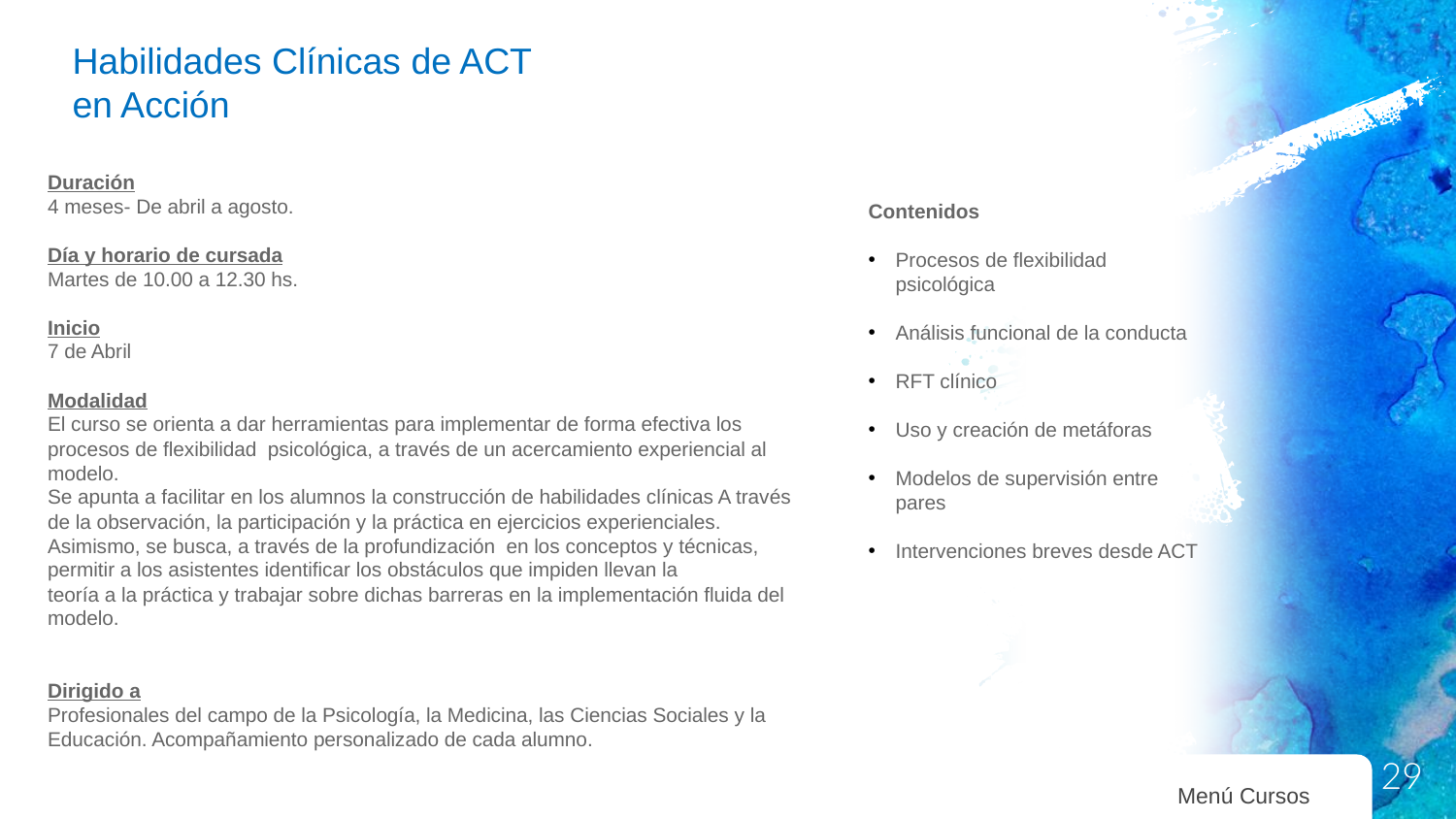

Habilidades Clínicas de ACT
en Acción
Duración
4 meses- De abril a agosto.

Día y horario de cursada
Martes de 10.00 a 12.30 hs.

Inicio
7 de Abril

Modalidad
El curso se orienta a dar herramientas para implementar de forma efectiva los procesos de flexibilidad  psicológica, a través de un acercamiento experiencial al modelo.
Se apunta a facilitar en los alumnos la construcción de habilidades clínicas A través de la observación, la participación y la práctica en ejercicios experienciales. Asimismo, se busca, a través de la profundización  en los conceptos y técnicas, permitir a los asistentes identificar los obstáculos que impiden llevan la
teoría a la práctica y trabajar sobre dichas barreras en la implementación fluida del modelo.

Dirigido a
Profesionales del campo de la Psicología, la Medicina, las Ciencias Sociales y la Educación. Acompañamiento personalizado de cada alumno.
Contenidos

Procesos de flexibilidad psicológica

Análisis funcional de la conducta

RFT clínico

Uso y creación de metáforas

Modelos de supervisión entre pares

Intervenciones breves desde ACT
29
Menú Cursos